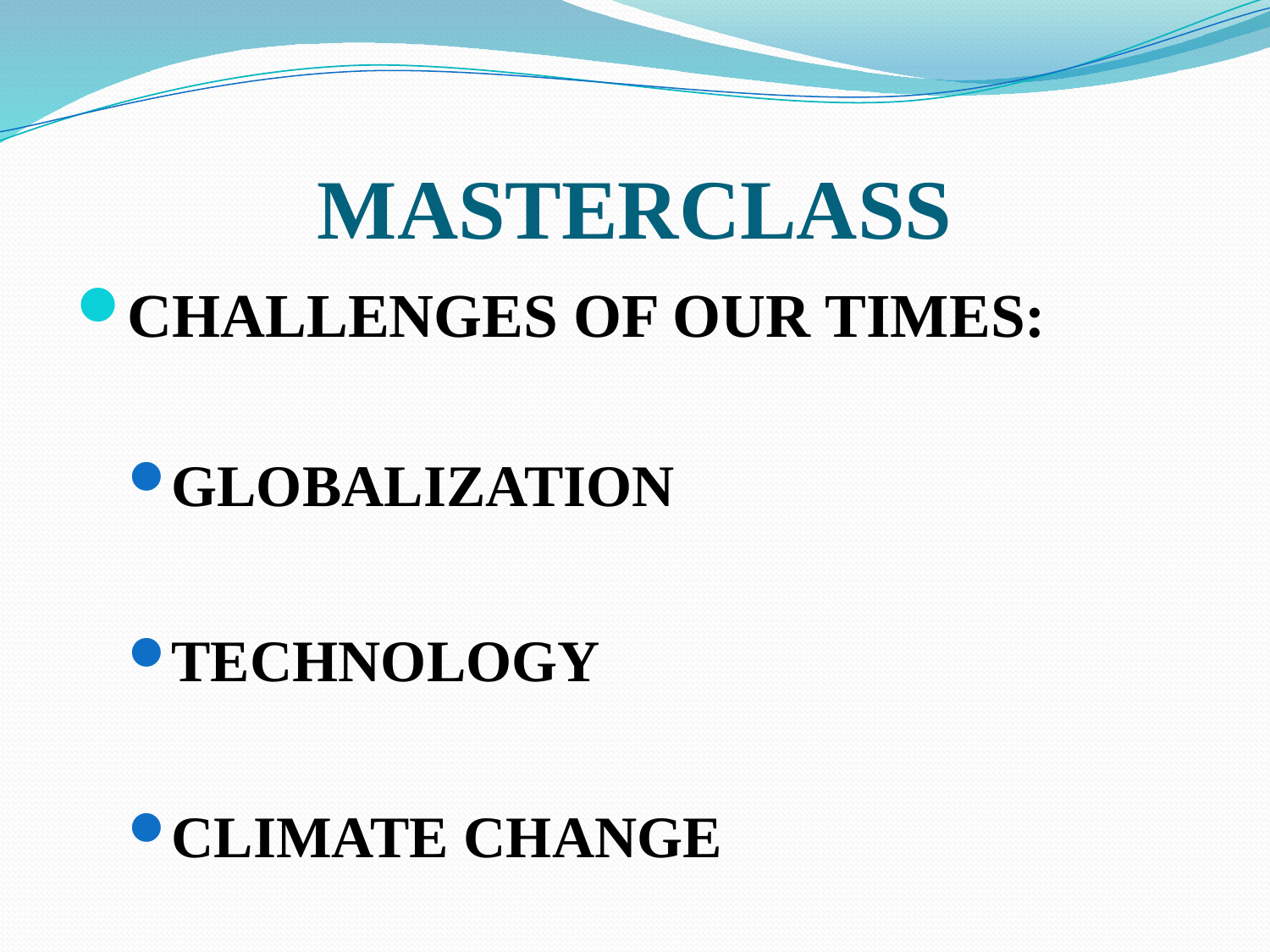

# MASTERCLASS
CHALLENGES OF OUR TIMES:

GLOBALIZATION

TECHNOLOGY

CLIMATE CHANGE